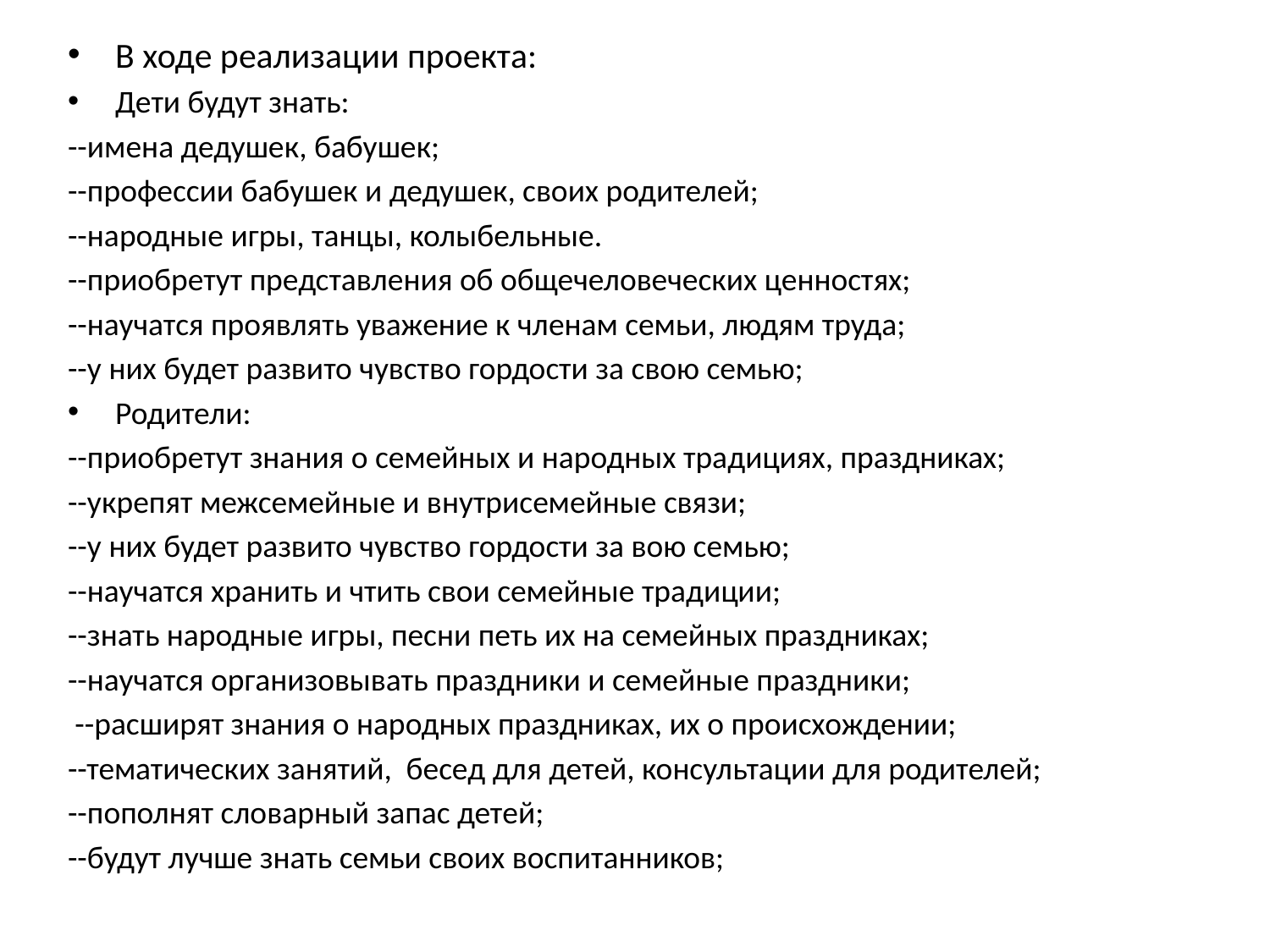

В ходе реализации проекта:
Дети будут знать:
--имена дедушек, бабушек;
--профессии бабушек и дедушек, своих родителей;
--народные игры, танцы, колыбельные.
--приобретут представления об общечеловеческих ценностях;
--научатся проявлять уважение к членам семьи, людям труда;
--у них будет развито чувство гордости за свою семью;
Родители:
--приобретут знания о семейных и народных традициях, праздниках;
--укрепят межсемейные и внутрисемейные связи;
--у них будет развито чувство гордости за вою семью;
--научатся хранить и чтить свои семейные традиции;
--знать народные игры, песни петь их на семейных праздниках;
--научатся организовывать праздники и семейные праздники;
 --расширят знания о народных праздниках, их о происхождении;
--тематических занятий,  бесед для детей, консультации для родителей;
--пополнят словарный запас детей;
--будут лучше знать семьи своих воспитанников;
#